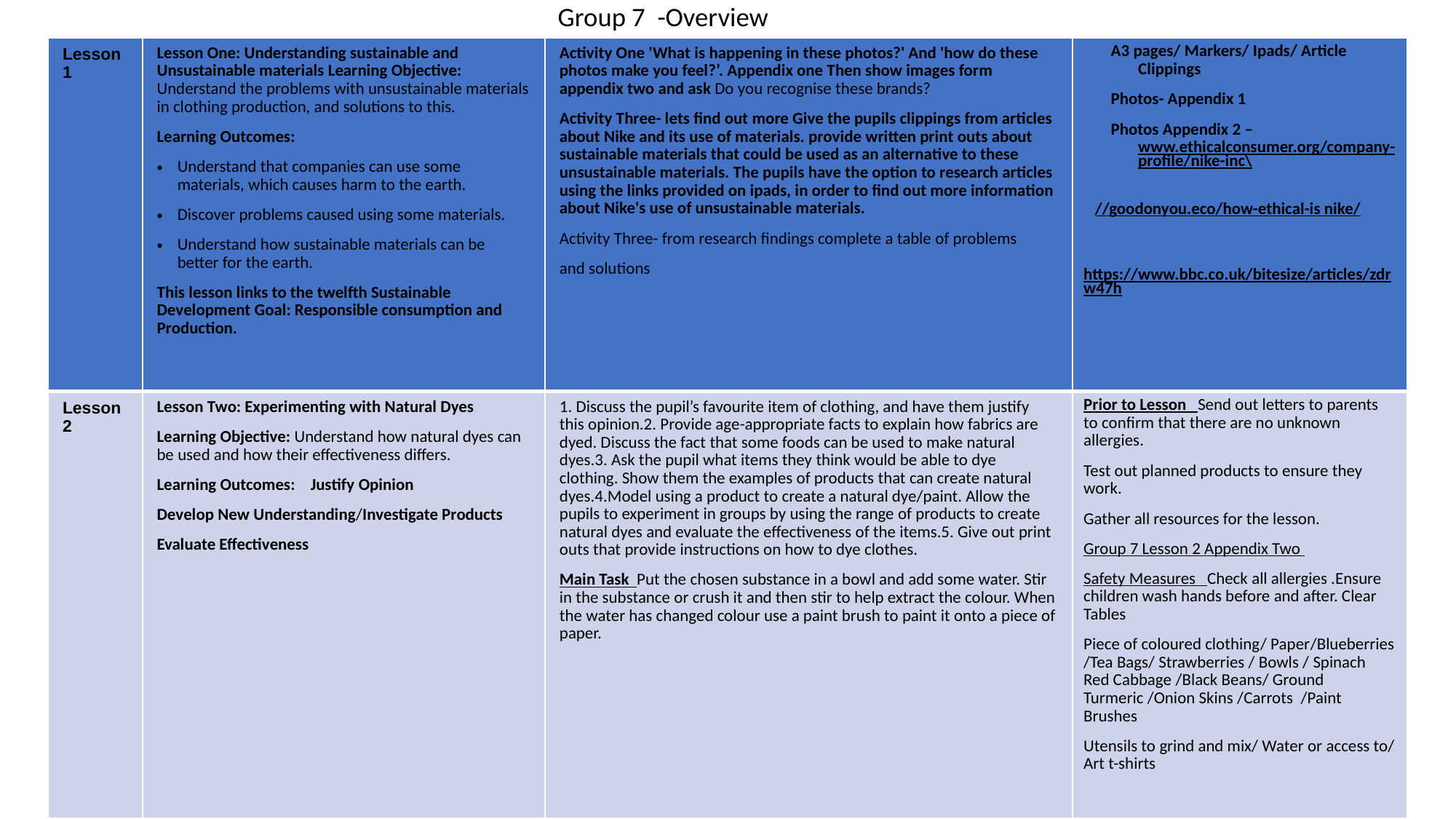

# Group 7  -Overview
| Lesson 1 | Lesson One: Understanding sustainable and Unsustainable materials Learning Objective: Understand the problems with unsustainable materials in clothing production, and solutions to this. Learning Outcomes: Understand that companies can use some materials, which causes harm to the earth. Discover problems caused using some materials. Understand how sustainable materials can be better for the earth. This lesson links to the twelfth Sustainable Development Goal: Responsible consumption and Production. | Activity One 'What is happening in these photos?' And 'how do these photos make you feel?’. Appendix one Then show images form appendix two and ask Do you recognise these brands? Activity Three- lets find out more Give the pupils clippings from articles about Nike and its use of materials. provide written print outs about sustainable materials that could be used as an alternative to these unsustainable materials. The pupils have the option to research articles using the links provided on ipads, in order to find out more information about Nike's use of unsustainable materials.   Activity Three- from research findings complete a table of problems and solutions | A3 pages​/ Markers​/ Ipads/ Article Clippings Photos- Appendix 1 Photos Appendix 2 –  www.ethicalconsumer.org/company-profile/nike-inc\  //goodonyou.eco/how-ethical-is nike/                                         https://www.bbc.co.uk/bitesize/articles/zdrw47h |
| --- | --- | --- | --- |
| Lesson 2 | Lesson Two: Experimenting with Natural Dyes Learning Objective: Understand how natural dyes can be used and how their effectiveness differs. Learning Outcomes: Justify Opinion Develop New Understanding/Investigate Products Evaluate Effectiveness | 1. Discuss the pupil’s favourite item of clothing, and have them justify this opinion.2. Provide age-appropriate facts to explain how fabrics are dyed. Discuss the fact that some foods can be used to make natural dyes.3. Ask the pupil what items they think would be able to dye clothing. Show them the examples of products that can create natural dyes.4.Model using a product to create a natural dye/paint. Allow the pupils to experiment in groups by using the range of products to create natural dyes and evaluate the effectiveness of the items.5. Give out print outs that provide instructions on how to dye clothes. Main Task Put the chosen substance in a bowl and add some water. Stir in the substance or crush it and then stir to help extract the colour. When the water has changed colour use a paint brush to paint it onto a piece of paper. | Prior to Lesson Send out letters to parents to confirm that there are no unknown allergies. Test out planned products to ensure they work. Gather all resources for the lesson. Group 7 Lesson 2 Appendix Two Safety Measures Check all allergies .Ensure children wash hands before and after. Clear Tables Piece of coloured clothing/ Paper/Blueberries /Tea Bags/ Strawberries / Bowls / Spinach Red Cabbage /Black Beans/ Ground Turmeric /Onion Skins /Carrots /Paint Brushes Utensils to grind and mix/ Water or access to/ Art t-shirts |